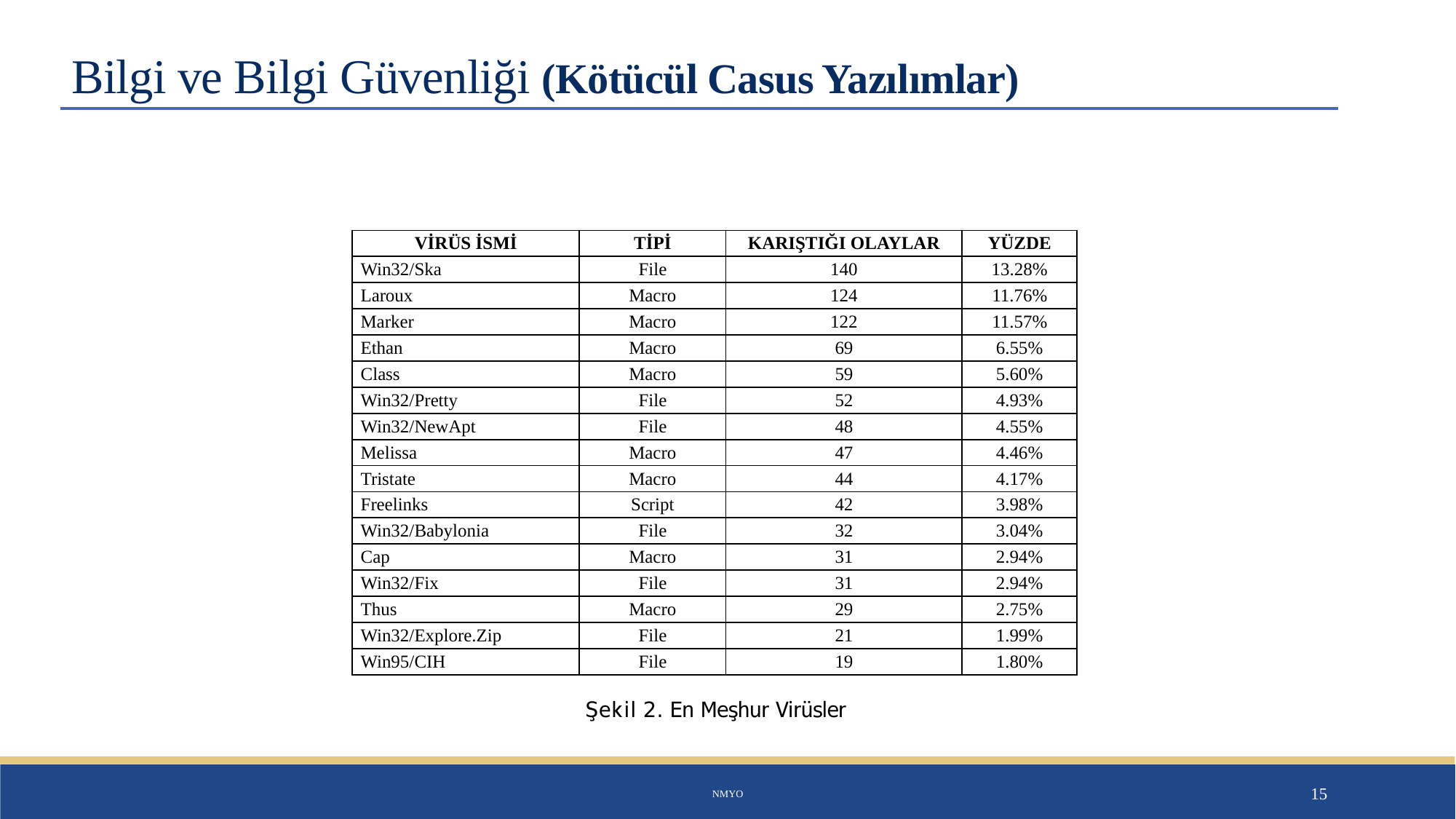

# Bilgi ve Bilgi Güvenliği (Kötücül Casus Yazılımlar)

| VİRÜS İSMİ | TİPİ | KARIŞTIĞI OLAYLAR | YÜZDE |
| --- | --- | --- | --- |
| Win32/Ska | File | 140 | 13.28% |
| Laroux | Macro | 124 | 11.76% |
| Marker | Macro | 122 | 11.57% |
| Ethan | Macro | 69 | 6.55% |
| Class | Macro | 59 | 5.60% |
| Win32/Pretty | File | 52 | 4.93% |
| Win32/NewApt | File | 48 | 4.55% |
| Melissa | Macro | 47 | 4.46% |
| Tristate | Macro | 44 | 4.17% |
| Freelinks | Script | 42 | 3.98% |
| Win32/Babylonia | File | 32 | 3.04% |
| Cap | Macro | 31 | 2.94% |
| Win32/Fix | File | 31 | 2.94% |
| Thus | Macro | 29 | 2.75% |
| Win32/Explore.Zip | File | 21 | 1.99% |
| Win95/CIH | File | 19 | 1.80% |
Şekil 2. En Meşhur Virüsler
NMYO
15